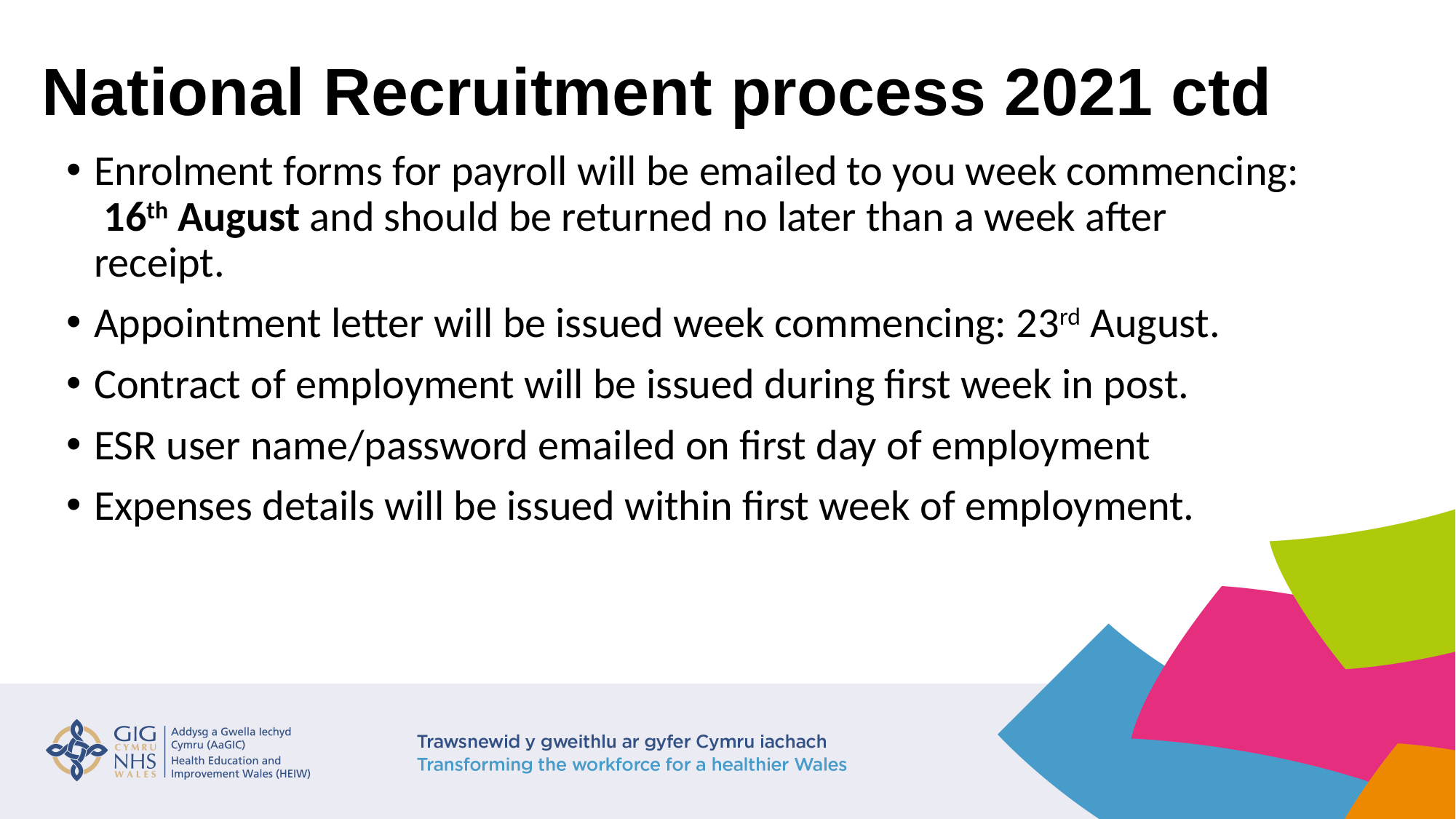

# National Recruitment process 2021 ctd
Enrolment forms for payroll will be emailed to you week commencing:  16th August and should be returned no later than a week after receipt.
Appointment letter will be issued week commencing: 23rd August.
Contract of employment will be issued during first week in post.
ESR user name/password emailed on first day of employment
Expenses details will be issued within first week of employment.